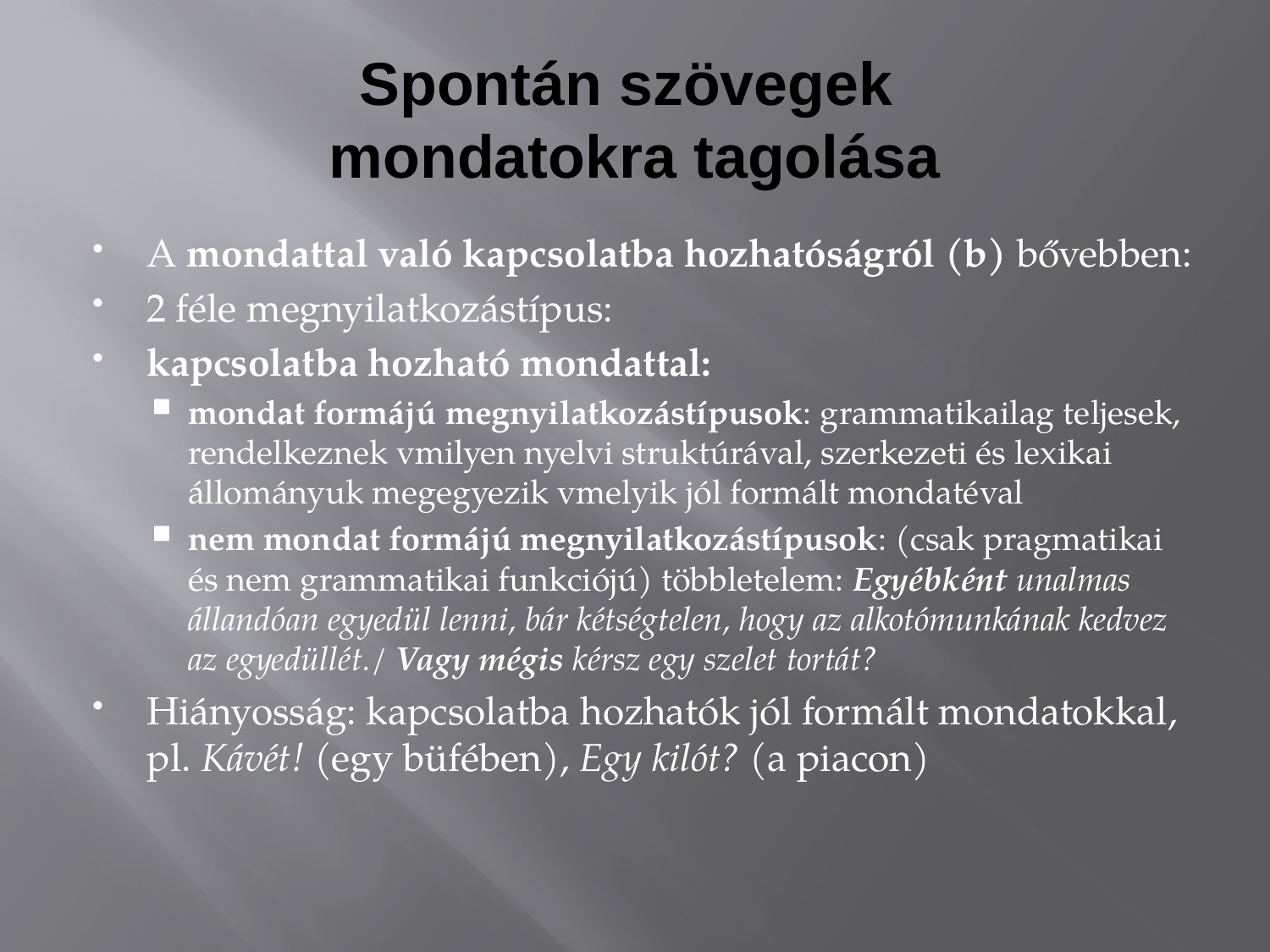

# Spontán szövegek mondatokra tagolása
A mondattal való kapcsolatba hozhatóságról (b) bővebben:
2 féle megnyilatkozástípus:
kapcsolatba hozható mondattal:
mondat formájú megnyilatkozástípusok: grammatikailag teljesek, rendelkeznek vmilyen nyelvi struktúrával, szerkezeti és lexikai állományuk megegyezik vmelyik jól formált mondatéval
nem mondat formájú megnyilatkozástípusok: (csak pragmatikai és nem grammatikai funkciójú) többletelem: Egyébként unalmas állandóan egyedül lenni, bár kétségtelen, hogy az alkotómunkának kedvez az egyedüllét./ Vagy mégis kérsz egy szelet tortát?
Hiányosság: kapcsolatba hozhatók jól formált mondatokkal, pl. Kávét! (egy büfében), Egy kilót? (a piacon)